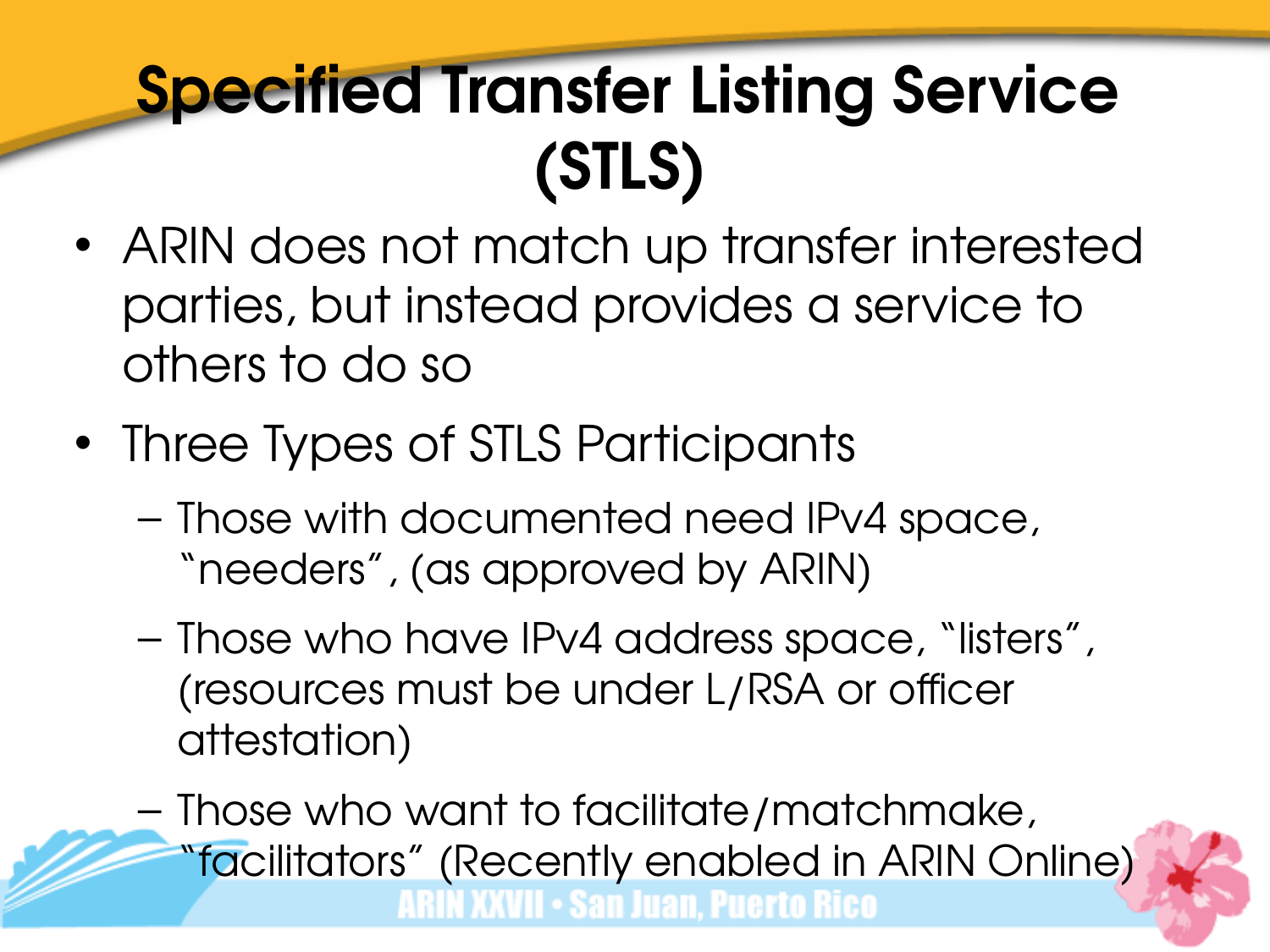

# Specified Transfer Listing Service (STLS)
ARIN does not match up transfer interested parties, but instead provides a service to others to do so
Three Types of STLS Participants
Those with documented need IPv4 space, “needers”, (as approved by ARIN)
Those who have IPv4 address space, “listers”, (resources must be under L/RSA or officer attestation)
Those who want to facilitate/matchmake, “facilitators” (Recently enabled in ARIN Online)